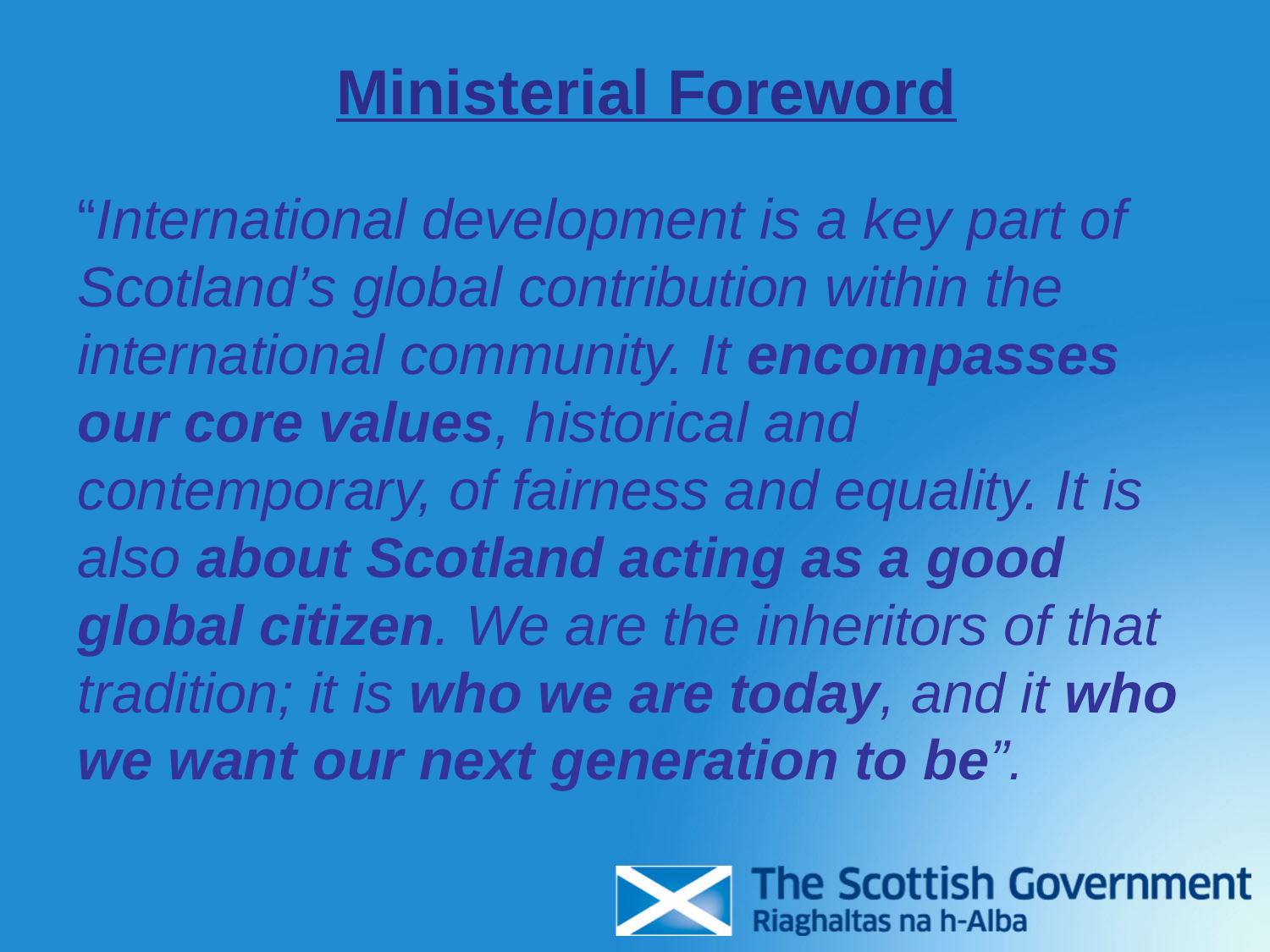

# Ministerial Foreword
“International development is a key part of Scotland’s global contribution within the international community. It encompasses our core values, historical and contemporary, of fairness and equality. It is also about Scotland acting as a good global citizen. We are the inheritors of that tradition; it is who we are today, and it who we want our next generation to be”.